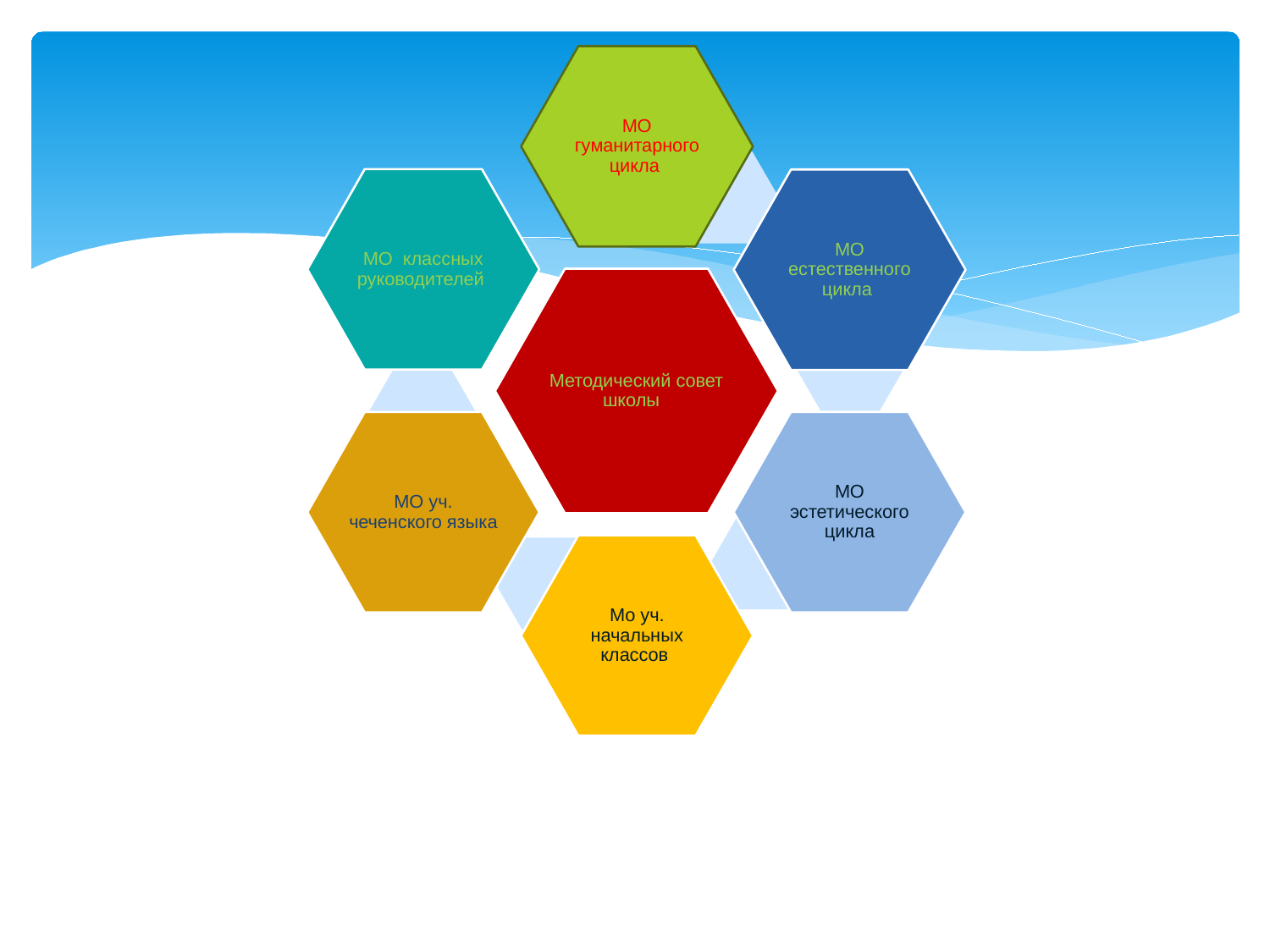

Методический совет школы
МО гуманитарного цикла
МО естественного цикла
МО эстетического цикла
Мо уч. начальных классов
МО уч. чеченского языка
МО  классных руководителей
#